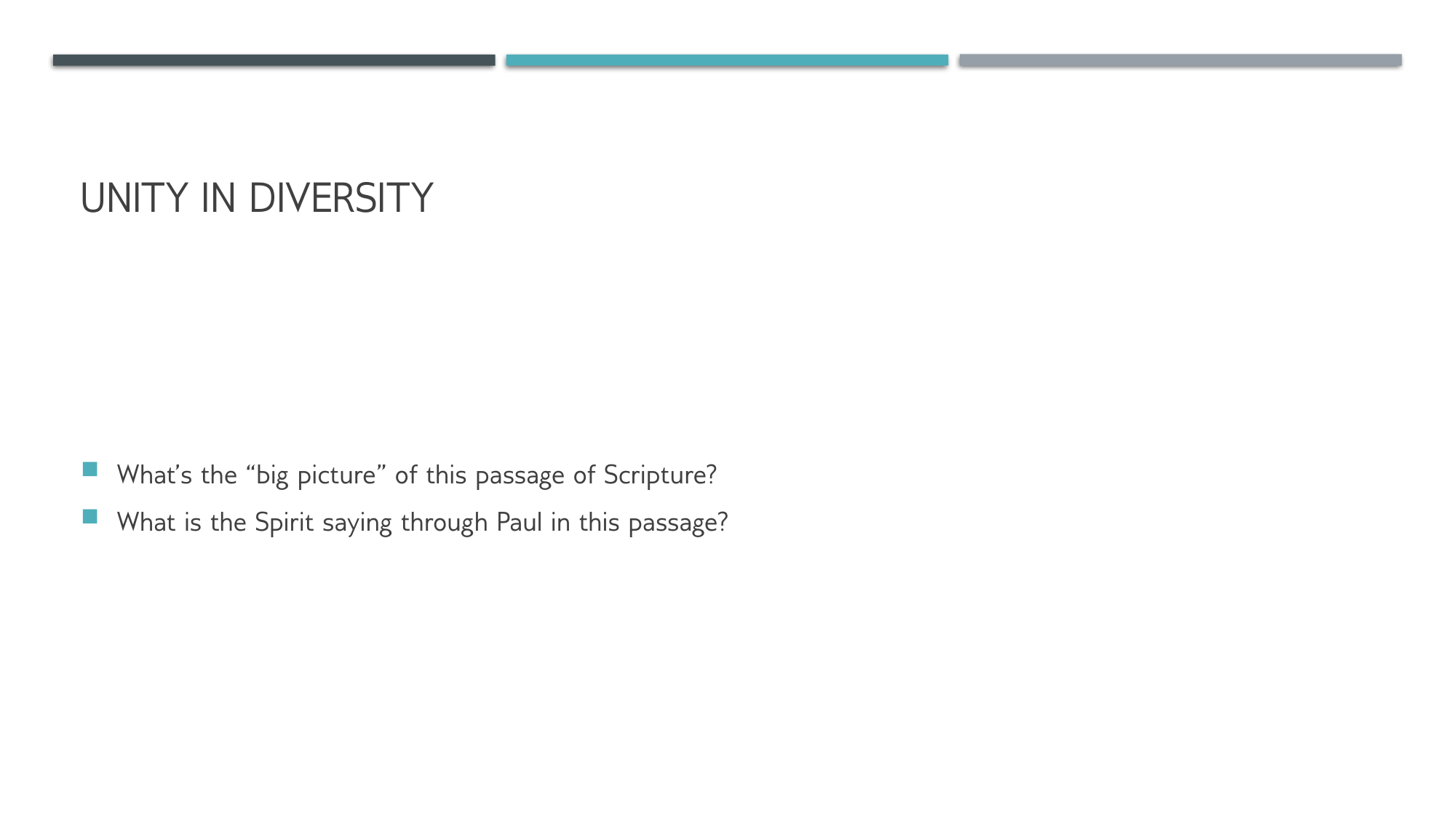

# Unity in Diversity
What’s the “big picture” of this passage of Scripture?
What is the Spirit saying through Paul in this passage?